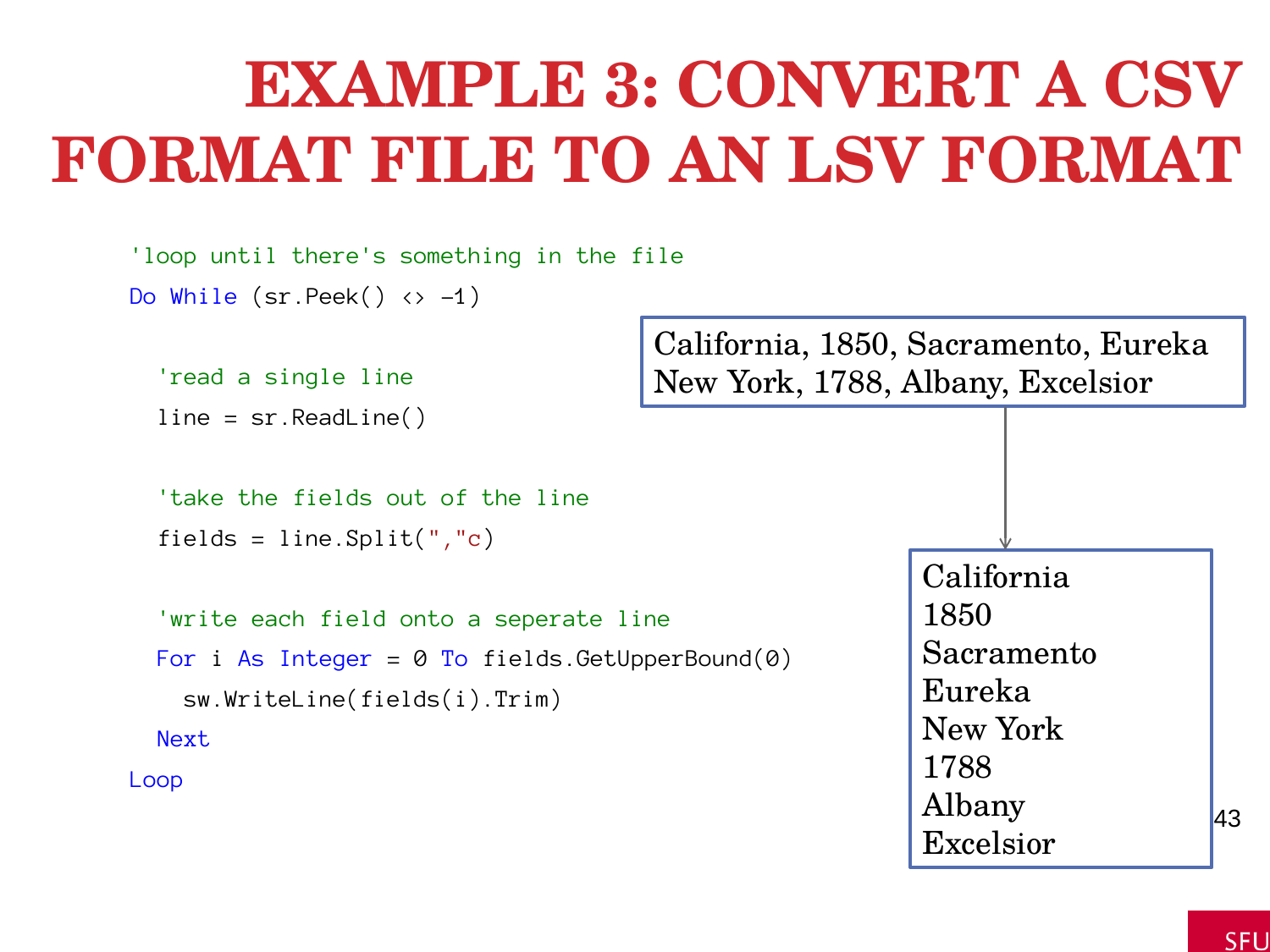

# Example 3: Convert a CSV Format File to an LSV Format
    'loop until there's something in the file
    Do While (sr.Peek() <> -1)

      'read a single line
      line = sr.ReadLine()

      'take the fields out of the line
      fields = line.Split(","c)

      'write each field onto a seperate line
      For i As Integer = 0 To fields.GetUpperBound(0)
        sw.WriteLine(fields(i).Trim)
      Next
    Loop
California, 1850, Sacramento, Eureka
New York, 1788, Albany, Excelsior
California
1850
Sacramento
Eureka
New York
1788
Albany
Excelsior
43